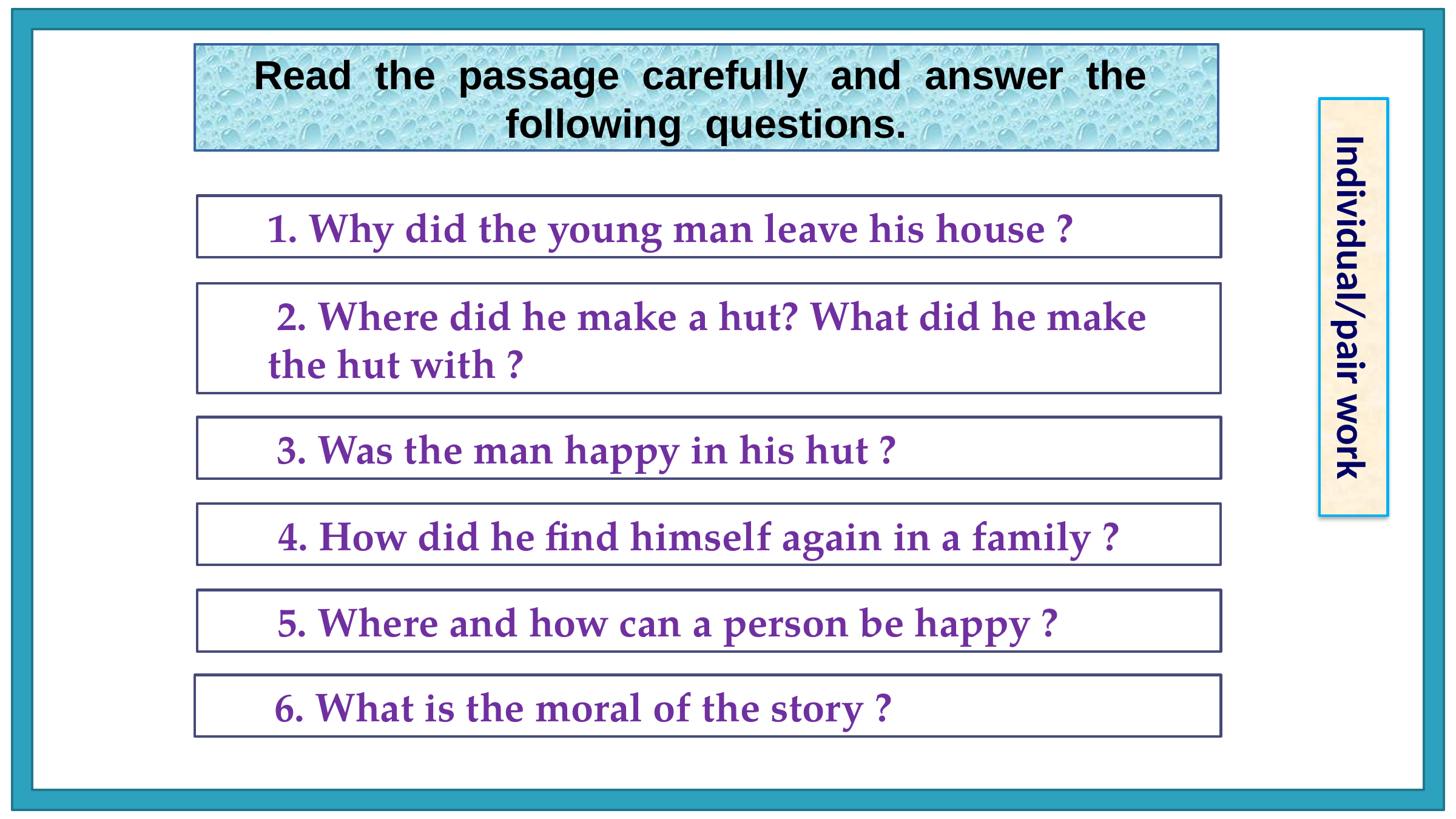

Read  the  passage  carefully  and  answer  the  following  questions.
1. Why did the young man leave his house ?
Individual/pair work
 2. Where did he make a hut? What did he make the hut with ?
 3. Was the man happy in his hut ?
 4. How did he find himself again in a family ?
 5. Where and how can a person be happy ?
 6. What is the moral of the story ?